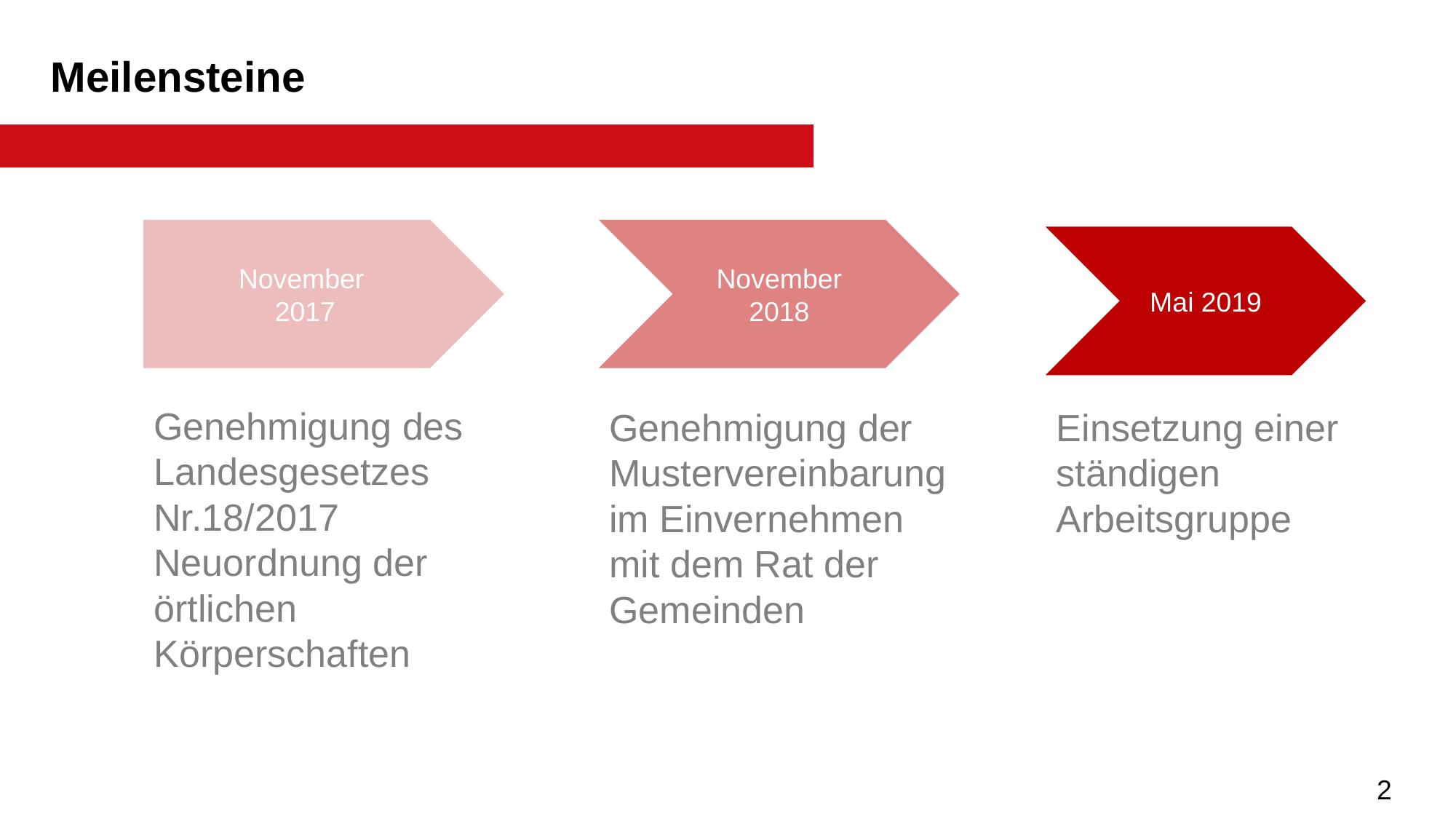

Meilensteine
November
2017
November 2018
Mai 2019
Genehmigung des Landesgesetzes Nr.18/2017 Neuordnung der örtlichen Körperschaften
Genehmigung der Mustervereinbarung
im Einvernehmen mit dem Rat der Gemeinden

Einsetzung einer ständigen Arbeitsgruppe

2